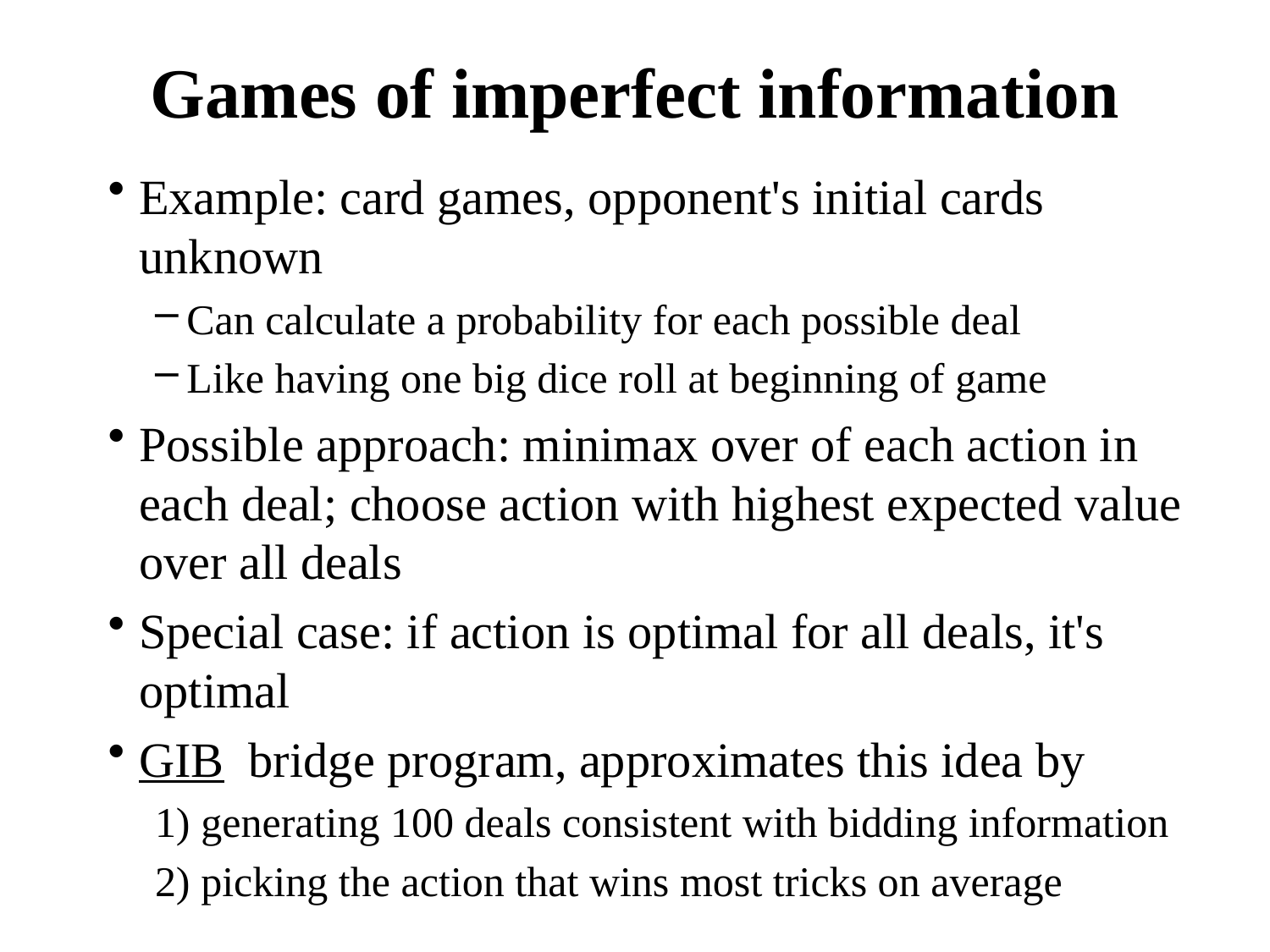

# Games of imperfect information
Example: card games, opponent's initial cards unknown
Can calculate a probability for each possible deal
Like having one big dice roll at beginning of game
Possible approach: minimax over of each action in each deal; choose action with highest expected value over all deals
Special case: if action is optimal for all deals, it's optimal
GIB  bridge program, approximates this idea by
1) generating 100 deals consistent with bidding information
2) picking the action that wins most tricks on average